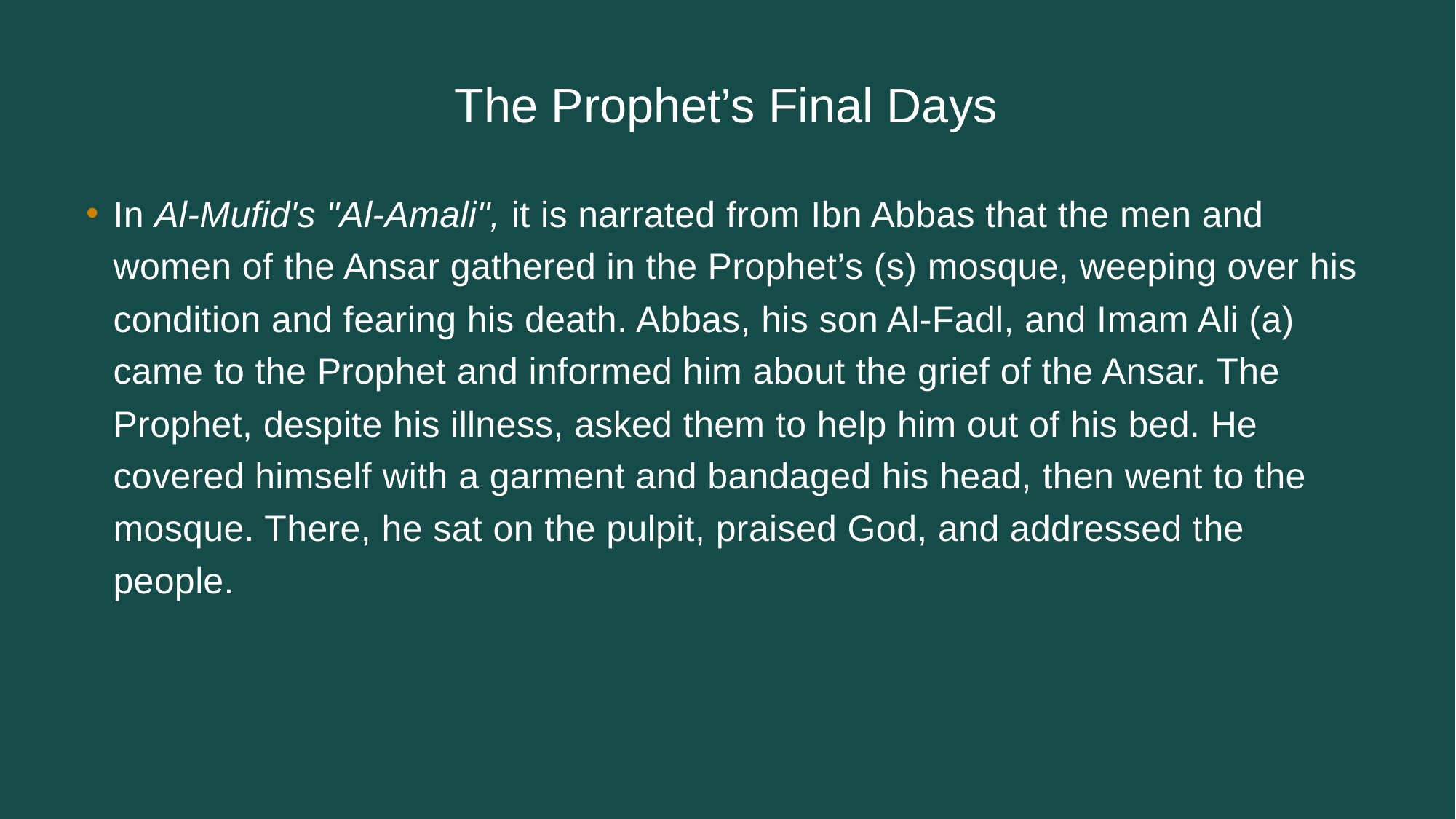

# The Prophet’s Final Days
In Al-Mufid's "Al-Amali", it is narrated from Ibn Abbas that the men and women of the Ansar gathered in the Prophet’s (s) mosque, weeping over his condition and fearing his death. Abbas, his son Al-Fadl, and Imam Ali (a) came to the Prophet and informed him about the grief of the Ansar. The Prophet, despite his illness, asked them to help him out of his bed. He covered himself with a garment and bandaged his head, then went to the mosque. There, he sat on the pulpit, praised God, and addressed the people.